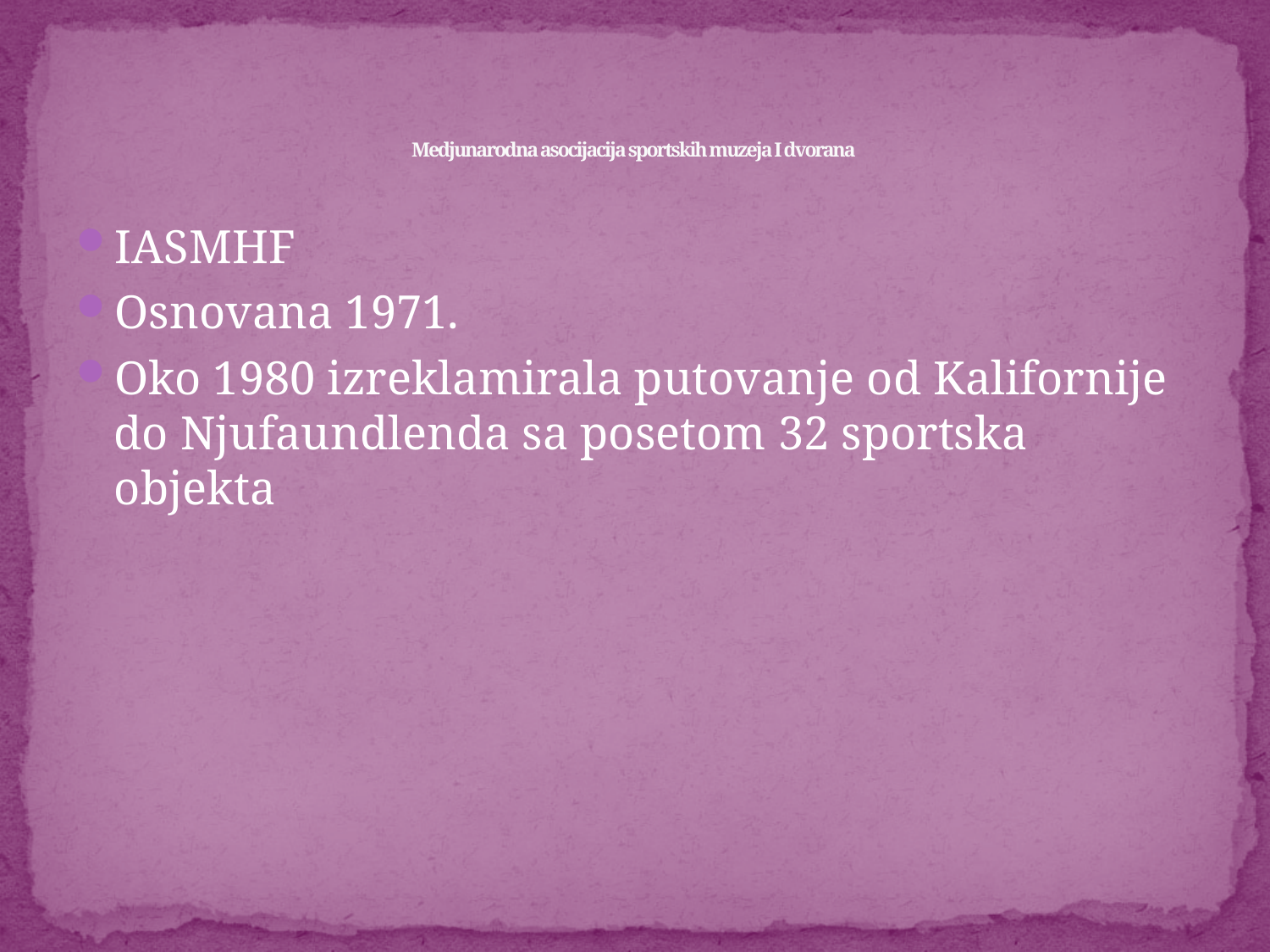

# Medjunarodna asocijacija sportskih muzeja I dvorana
IASMHF
Osnovana 1971.
Oko 1980 izreklamirala putovanje od Kalifornije do Njufaundlenda sa posetom 32 sportska objekta